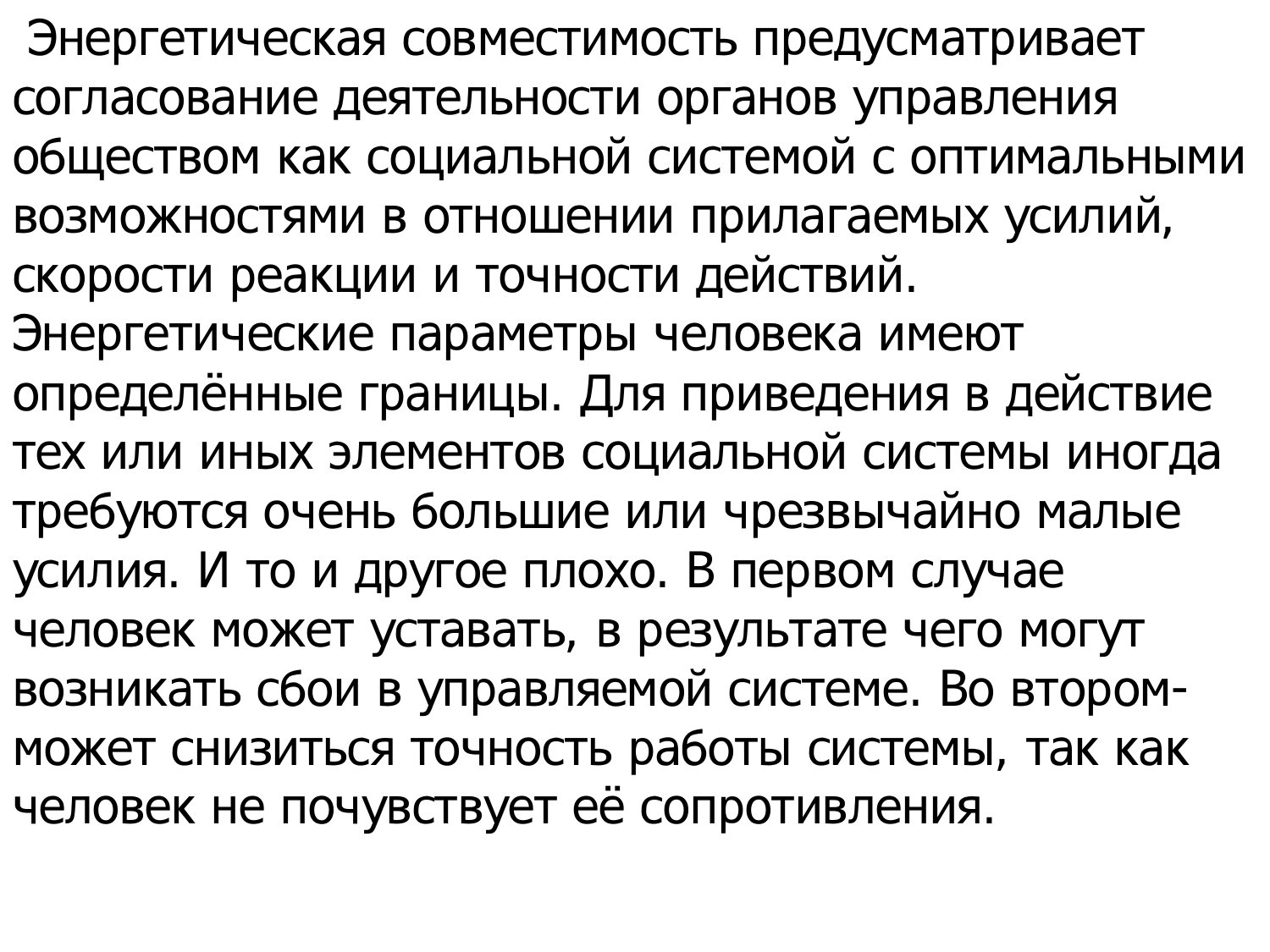

Энергетическая совместимость предусматривает согласование деятельности органов управления обществом как социальной системой с оптимальными возможностями в отношении прилагаемых усилий, скорости реакции и точности действий. Энергетические параметры человека имеют определённые границы. Для приведения в действие тех или иных элементов социальной системы иногда требуются очень большие или чрезвычайно малые усилия. И то и другое плохо. В первом случае человек может уставать, в результате чего могут возникать сбои в управляемой системе. Во втором- может снизиться точность работы системы, так как человек не почувствует её сопротивления.